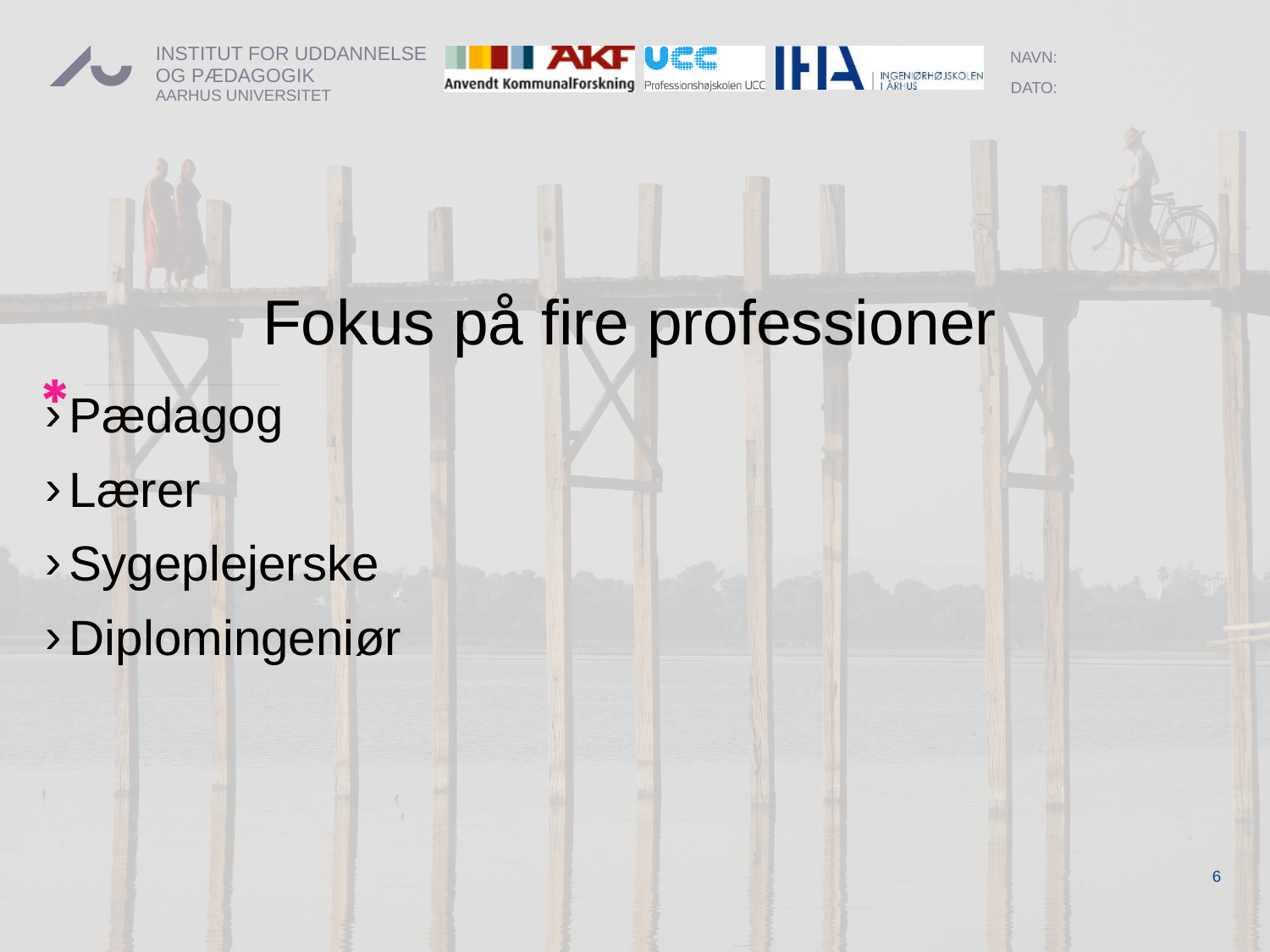

# Fokus på fire professioner
Pædagog

Lærer

Sygeplejerske

Diplomingeniør
6